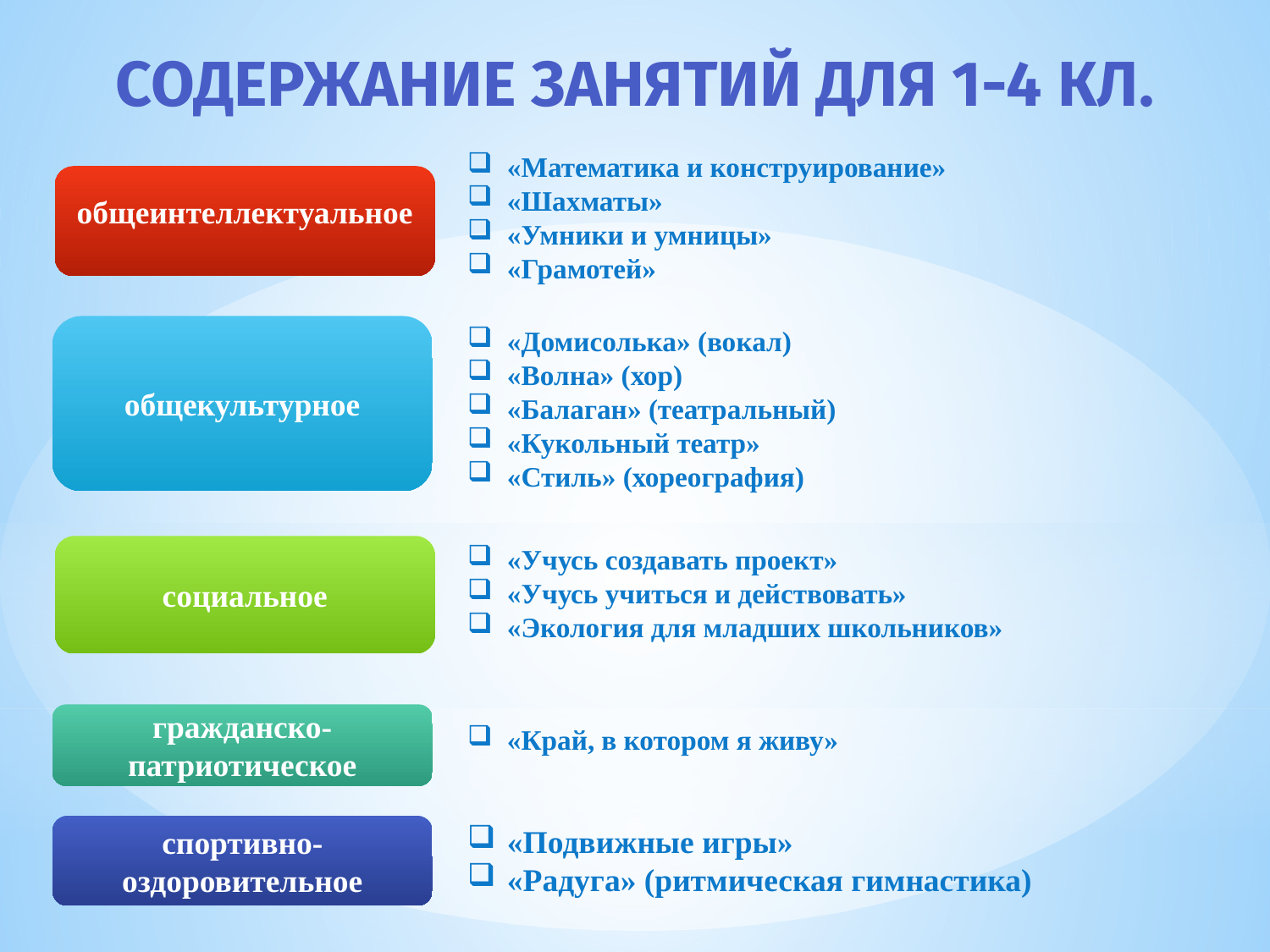

Содержание занятий для 1-4 кл.
«Математика и конструирование»
«Шахматы»
«Умники и умницы»
«Грамотей»

общеинтеллектуальное

«Домисолька» (вокал)
«Волна» (хор)
«Балаган» (театральный)
«Кукольный театр»
«Стиль» (хореография)

общекультурное
социальное
«Учусь создавать проект»
«Учусь учиться и действовать»
«Экология для младших школьников»
гражданско- патриотическое
«Край, в котором я живу»
спортивно-оздоровительное
«Подвижные игры»
«Радуга» (ритмическая гимнастика)